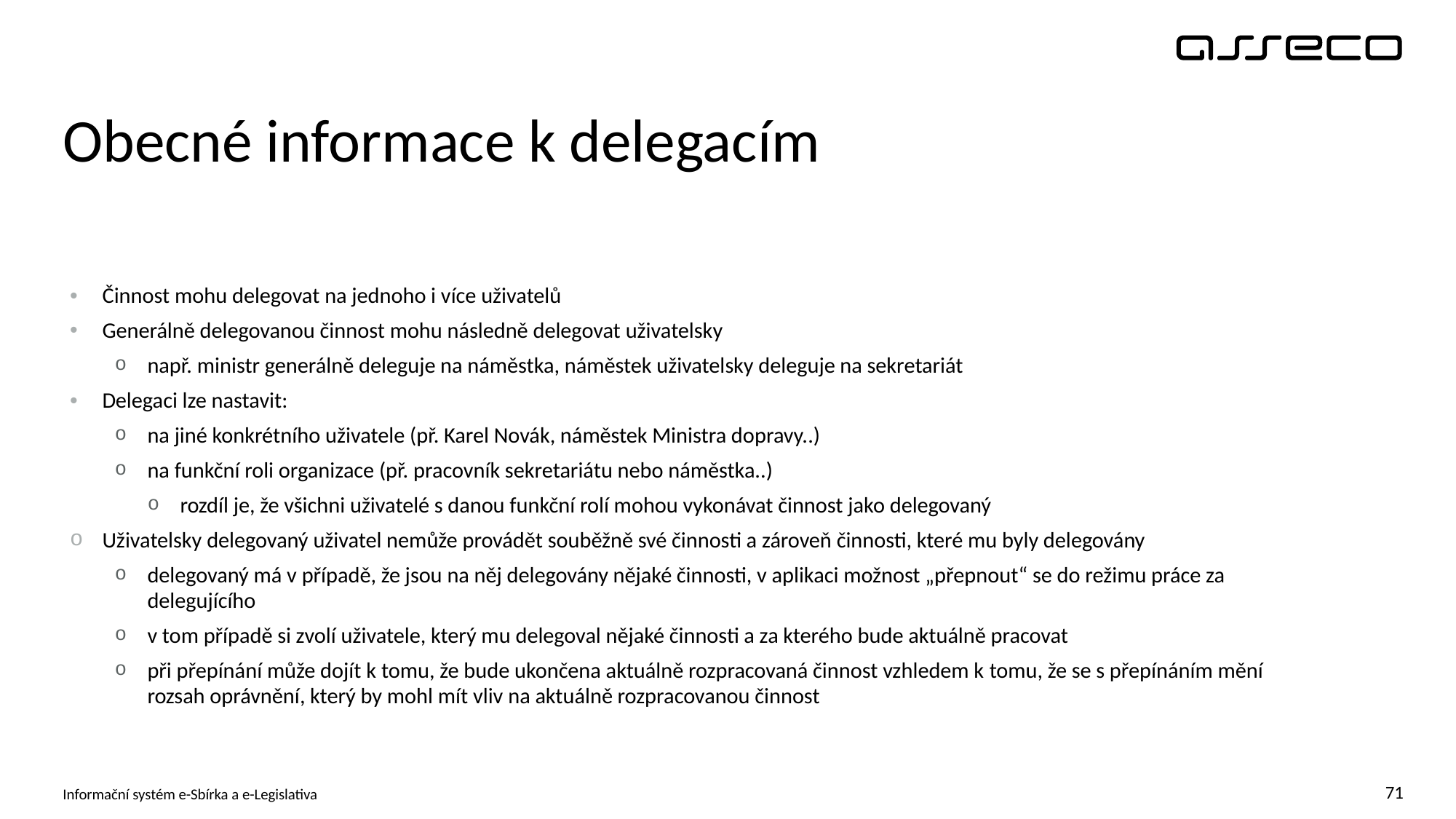

# Obecné informace k delegacím

Činnost mohu delegovat na jednoho i více uživatelů
Generálně delegovanou činnost mohu následně delegovat uživatelsky
např. ministr generálně deleguje na náměstka, náměstek uživatelsky deleguje na sekretariát
Delegaci lze nastavit:
na jiné konkrétního uživatele (př. Karel Novák, náměstek Ministra dopravy..)
na funkční roli organizace (př. pracovník sekretariátu nebo náměstka..)
rozdíl je, že všichni uživatelé s danou funkční rolí mohou vykonávat činnost jako delegovaný
Uživatelsky delegovaný uživatel nemůže provádět souběžně své činnosti a zároveň činnosti, které mu byly delegovány
delegovaný má v případě, že jsou na něj delegovány nějaké činnosti, v aplikaci možnost „přepnout“ se do režimu práce za delegujícího
v tom případě si zvolí uživatele, který mu delegoval nějaké činnosti a za kterého bude aktuálně pracovat
při přepínání může dojít k tomu, že bude ukončena aktuálně rozpracovaná činnost vzhledem k tomu, že se s přepínáním mění rozsah oprávnění, který by mohl mít vliv na aktuálně rozpracovanou činnost

Informační systém e-Sbírka a e-Legislativa
71